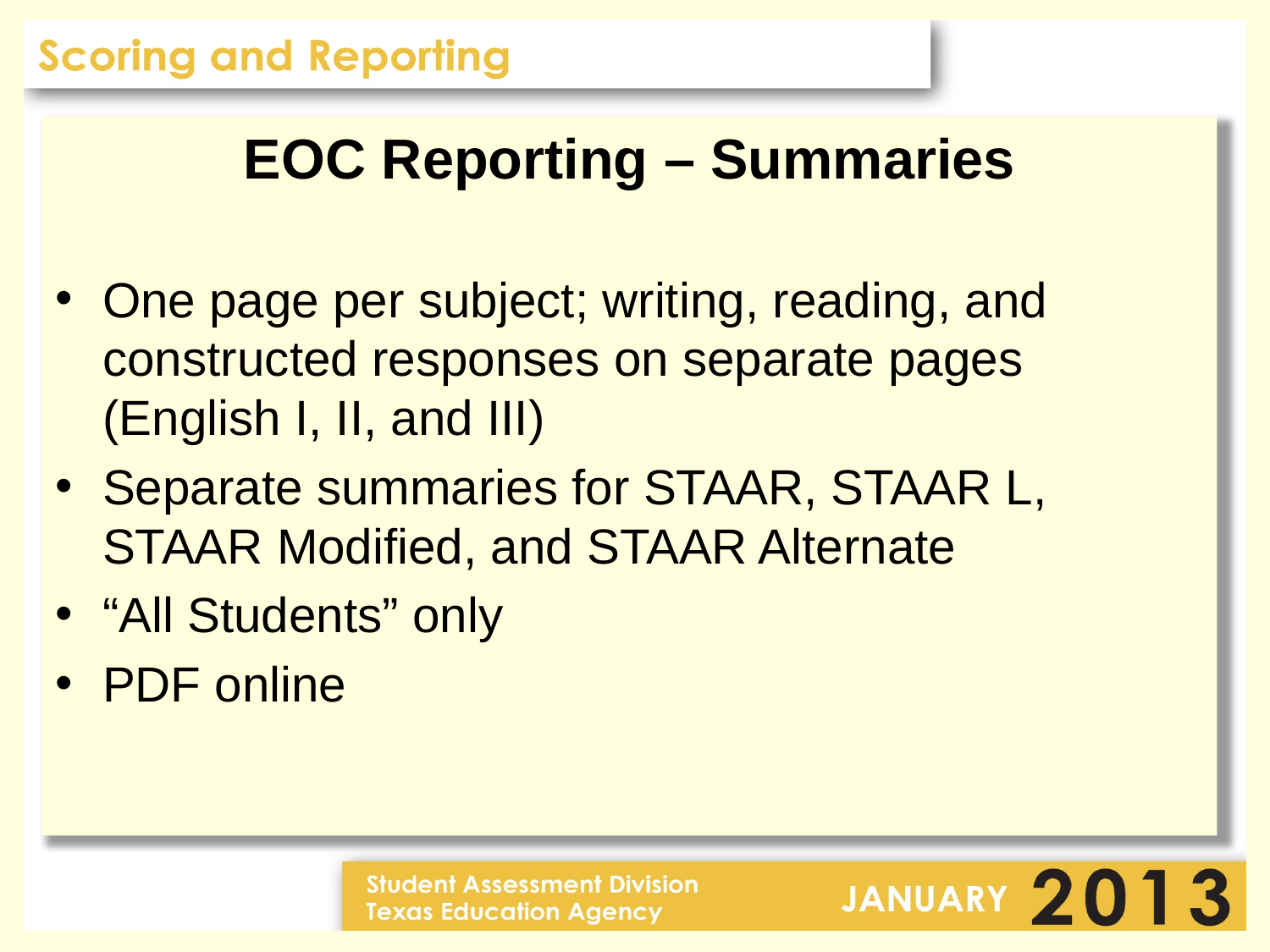

EOC Reporting – Summaries
One page per subject; writing, reading, and constructed responses on separate pages (English I, II, and III)
Separate summaries for STAAR, STAAR L, STAAR Modified, and STAAR Alternate
“All Students” only
PDF online